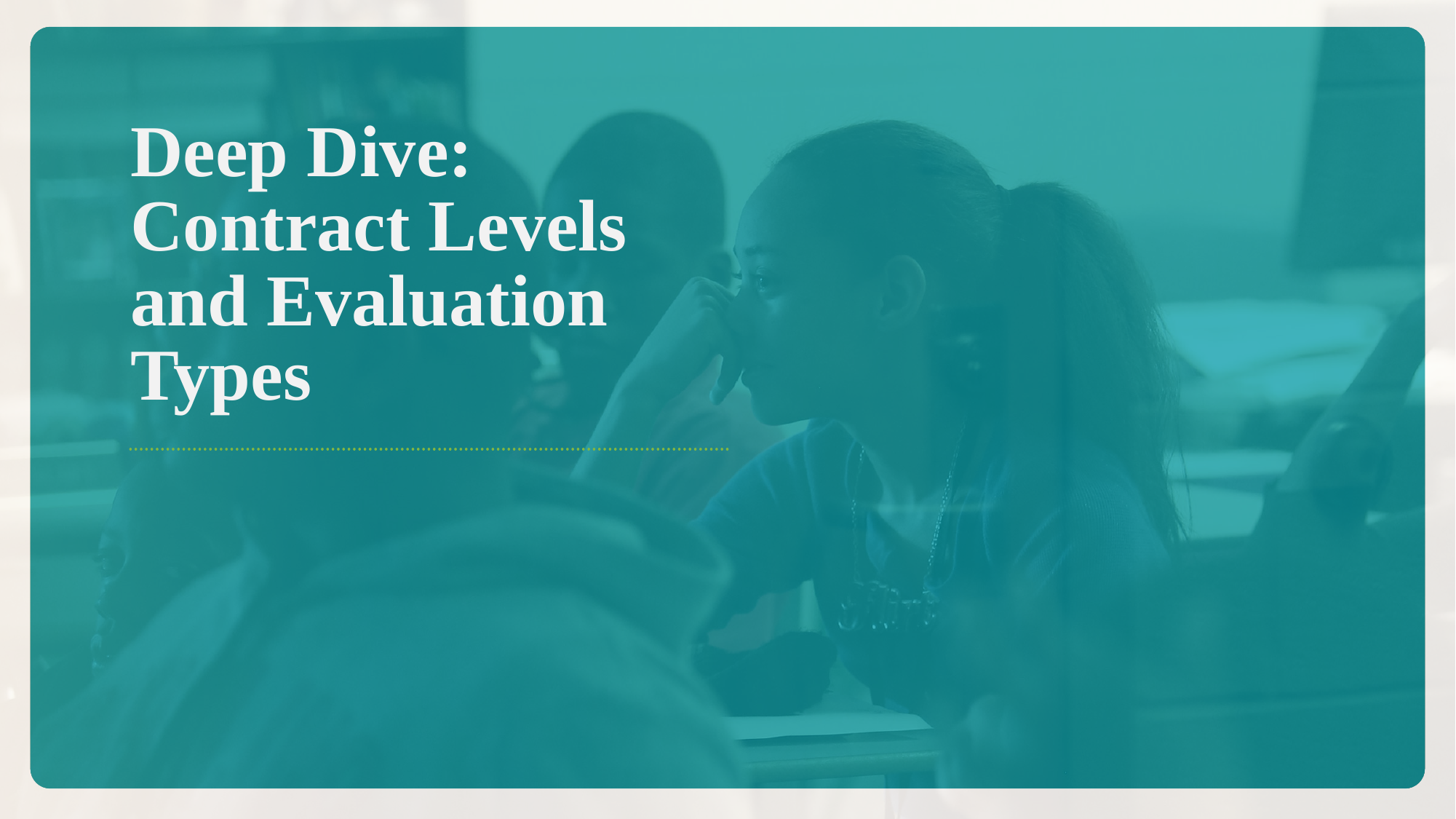

# Deep Dive: Contract Levels and Evaluation Types